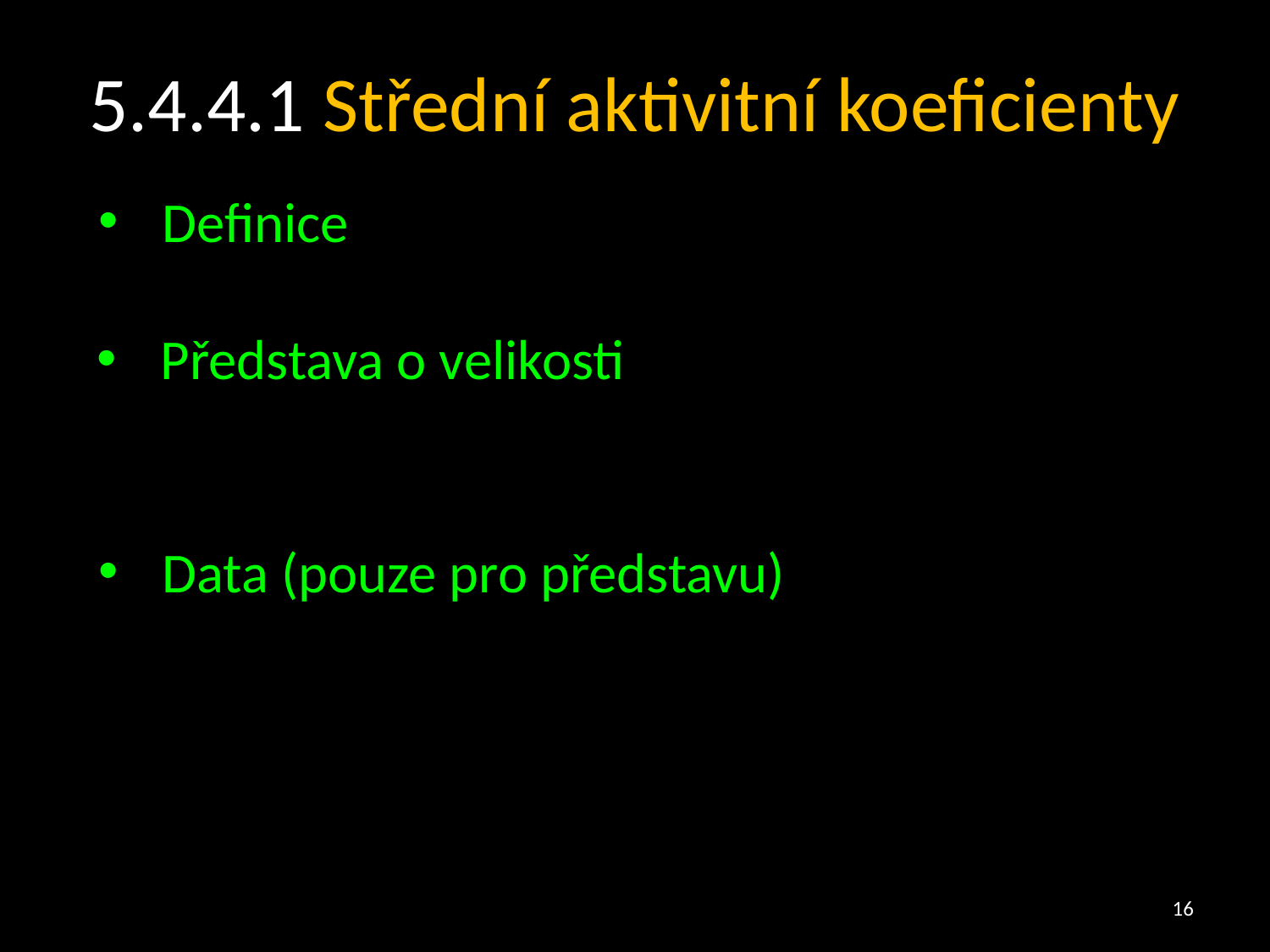

# 5.4.4.1 Střední aktivitní koeficienty
Definice
Představa o velikosti
Data (pouze pro představu)
16